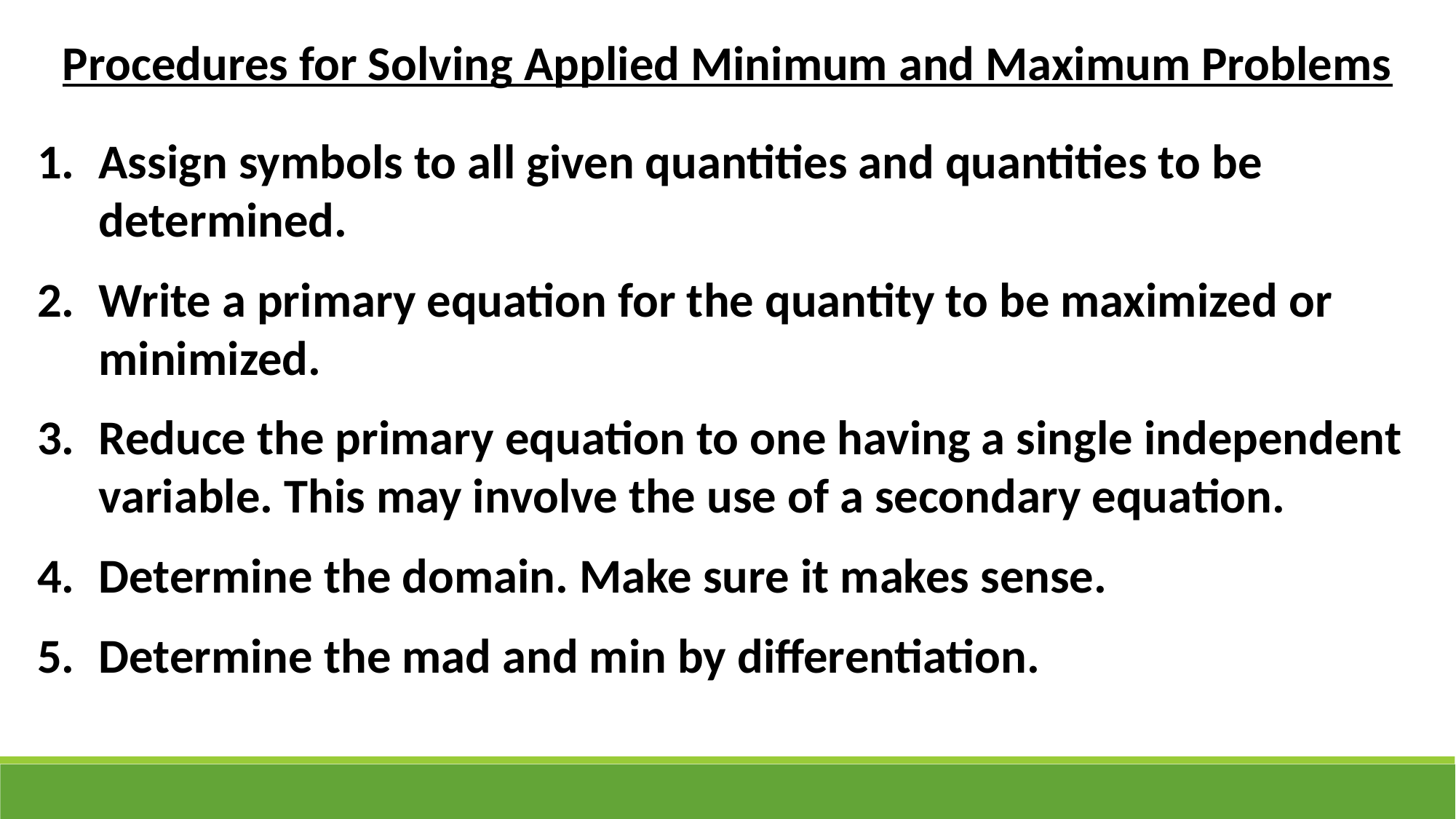

Procedures for Solving Applied Minimum and Maximum Problems
Assign symbols to all given quantities and quantities to be determined.

Write a primary equation for the quantity to be maximized or minimized.

Reduce the primary equation to one having a single independent variable. This may involve the use of a secondary equation.

Determine the domain. Make sure it makes sense.

Determine the mad and min by differentiation.